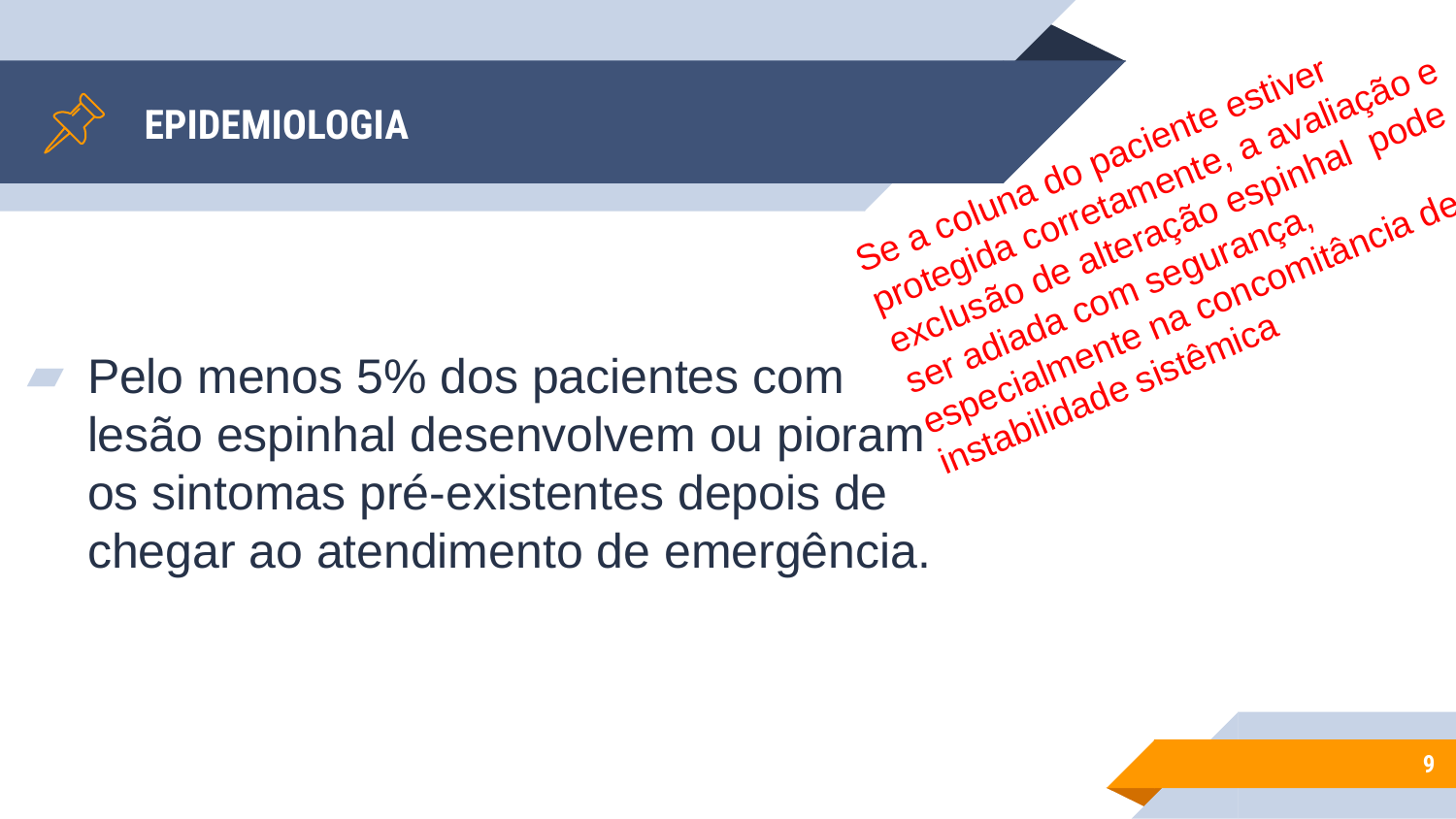

# EPIDEMIOLOGIA

Se a coluna do paciente estiver protegida corretamente, a avaliação e exclusão de alteração espinhal  pode ser adiada com segurança, especialmente na concomitância de instabilidade sistêmica
Pelo menos 5% dos pacientes com lesão espinhal desenvolvem ou pioram os sintomas pré-existentes depois de chegar ao atendimento de emergência.
9